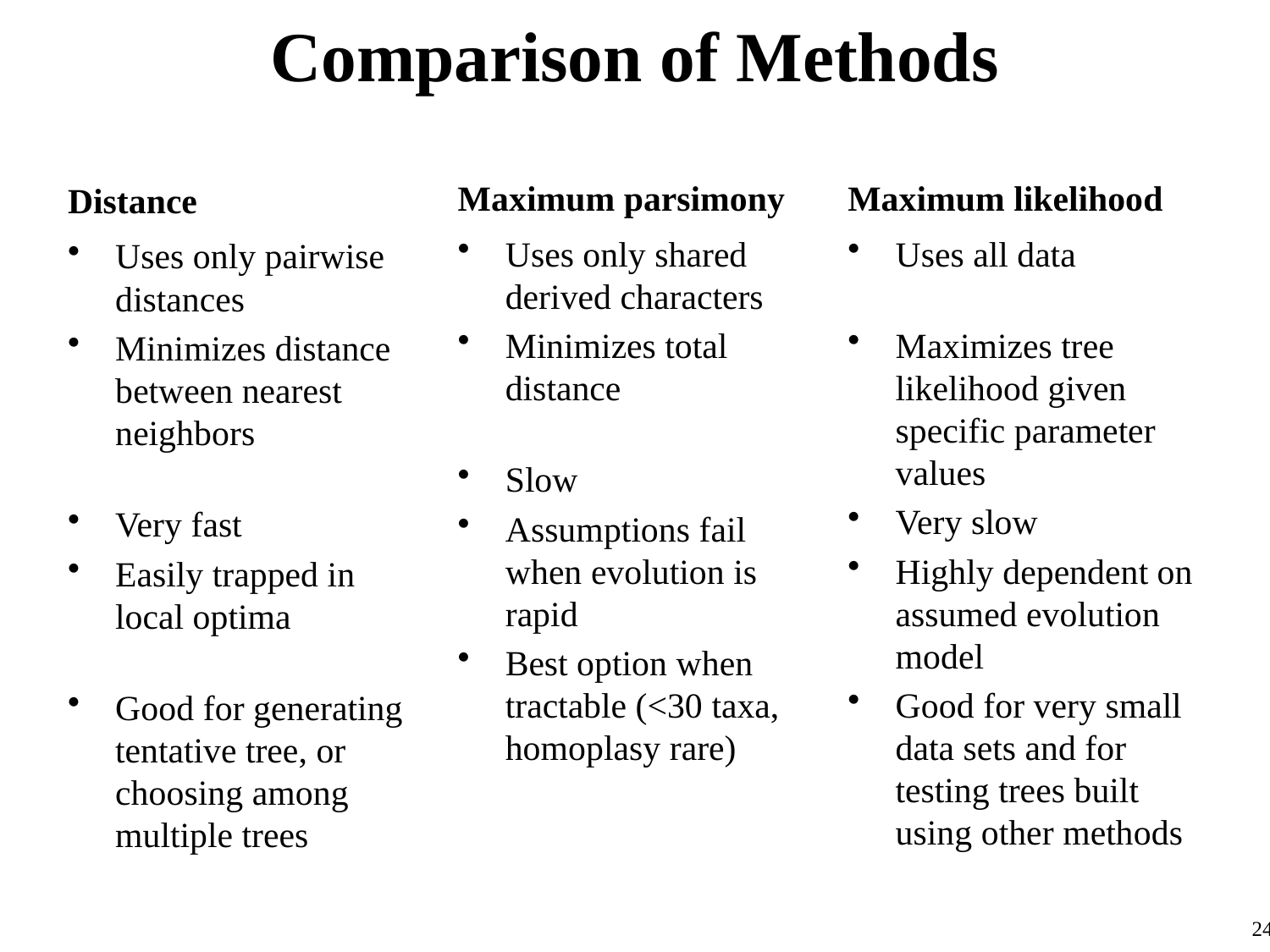

# Comparison of Methods
Distance
Maximum parsimony
Maximum likelihood
Uses only shared derived characters
Minimizes total distance
Slow
Assumptions fail when evolution is rapid
Best option when tractable (<30 taxa, homoplasy rare)

Uses all data
Maximizes tree likelihood given specific parameter values
Very slow
Highly dependent on assumed evolution model
Good for very small data sets and for testing trees built using other methods

Uses only pairwise distances
Minimizes distance between nearest neighbors
Very fast
Easily trapped in local optima
Good for generating tentative tree, or choosing among multiple trees

24